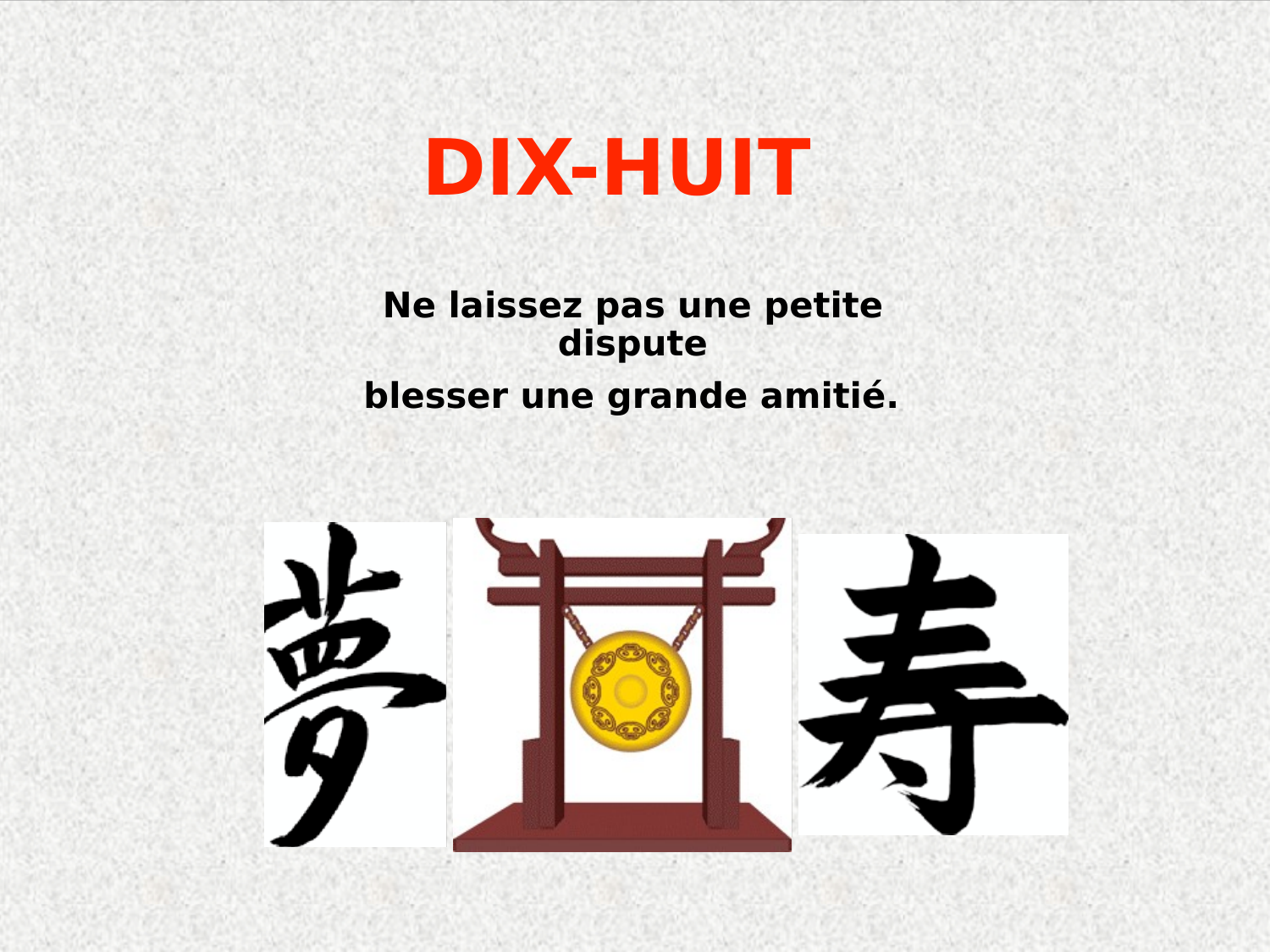

DIX-HUIT
Ne laissez pas une petite dispute
blesser une grande amitié.